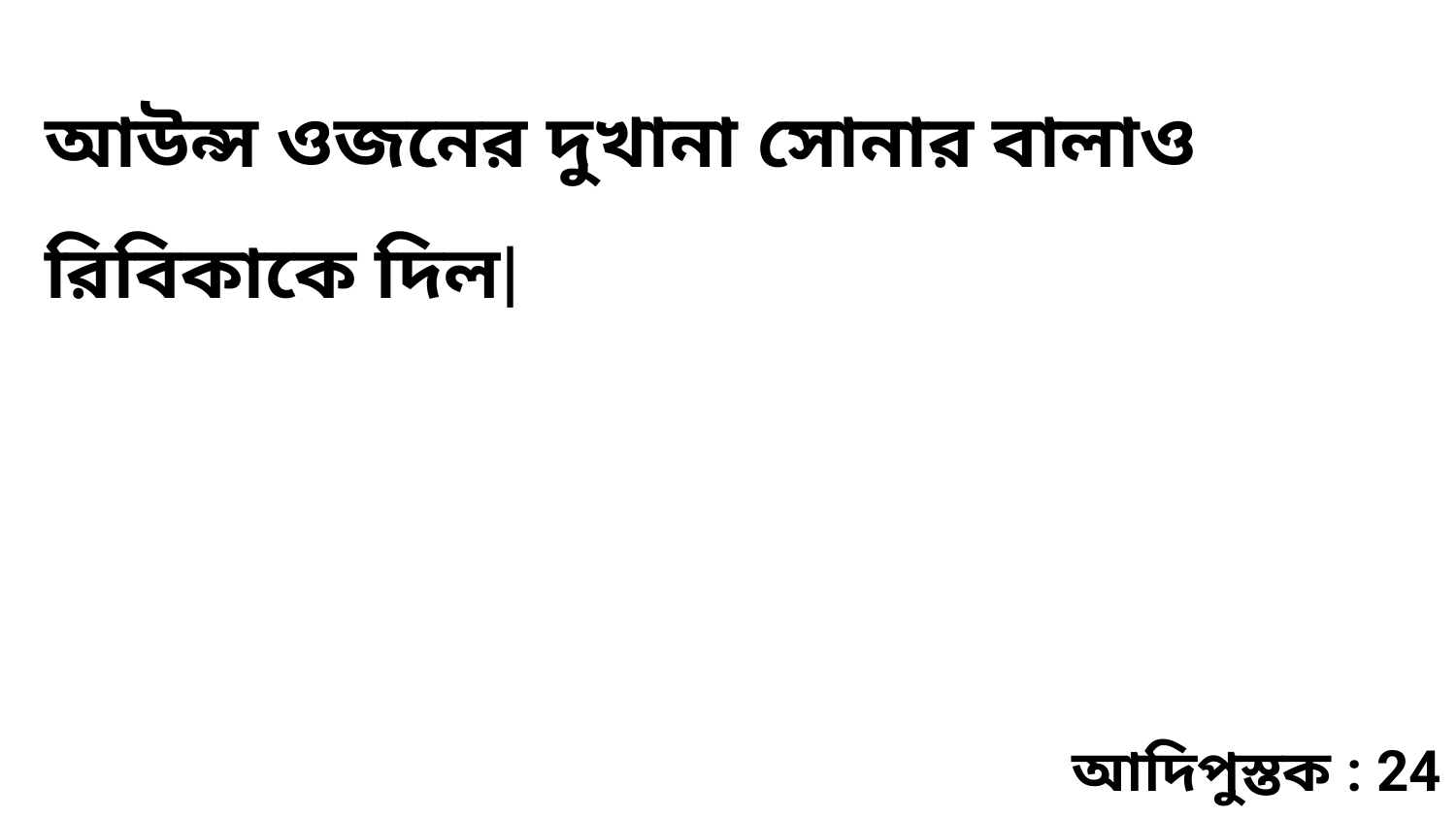

আউন্স ওজনের দুখানা সোনার বালাও রিবিকাকে দিল|
আদিপুস্তক : 24